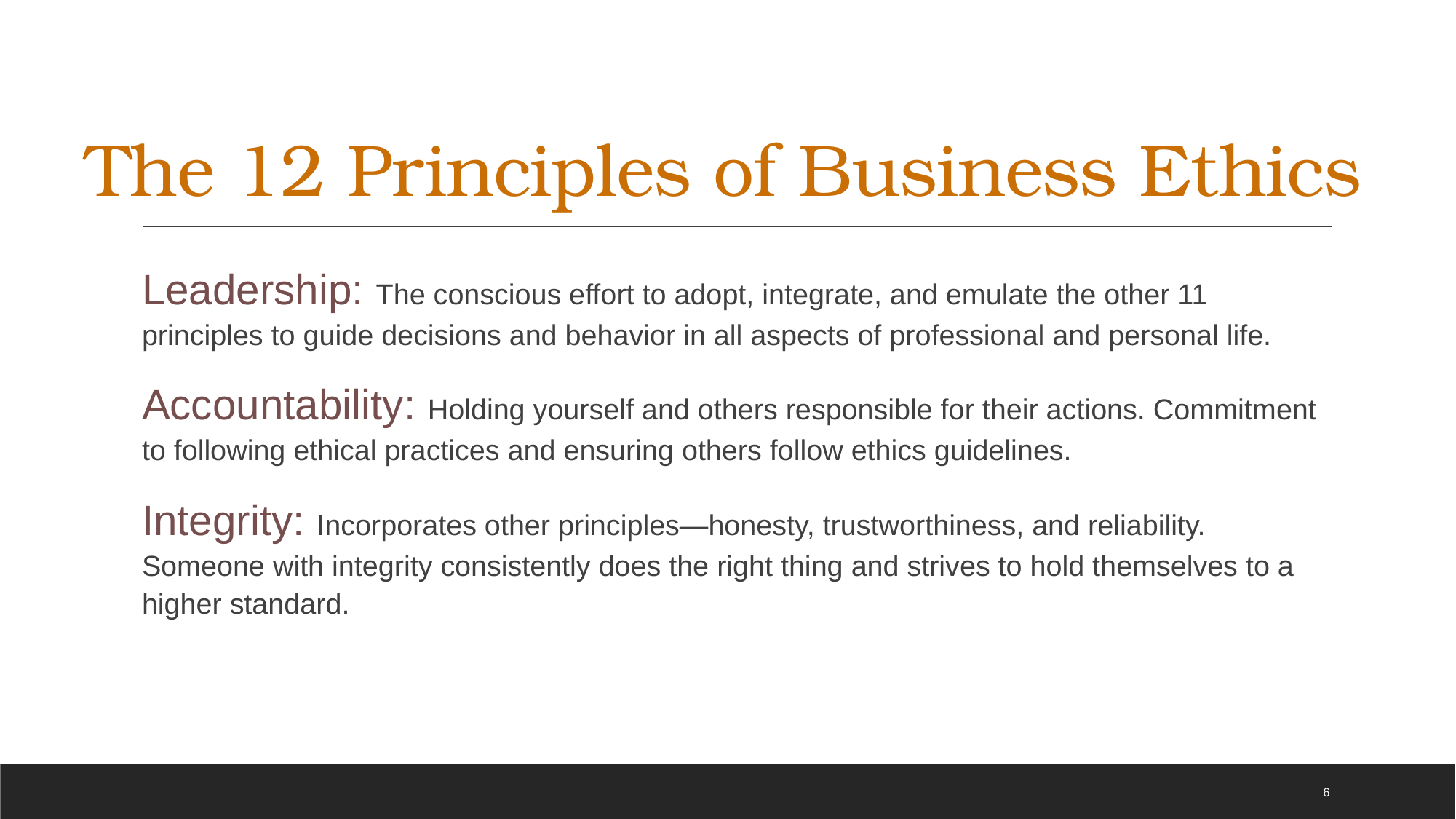

# The 12 Principles of Business Ethics
Leadership: The conscious effort to adopt, integrate, and emulate the other 11 principles to guide decisions and behavior in all aspects of professional and personal life.
Accountability: Holding yourself and others responsible for their actions. Commitment to following ethical practices and ensuring others follow ethics guidelines.
Integrity: Incorporates other principles—honesty, trustworthiness, and reliability. Someone with integrity consistently does the right thing and strives to hold themselves to a higher standard.
6